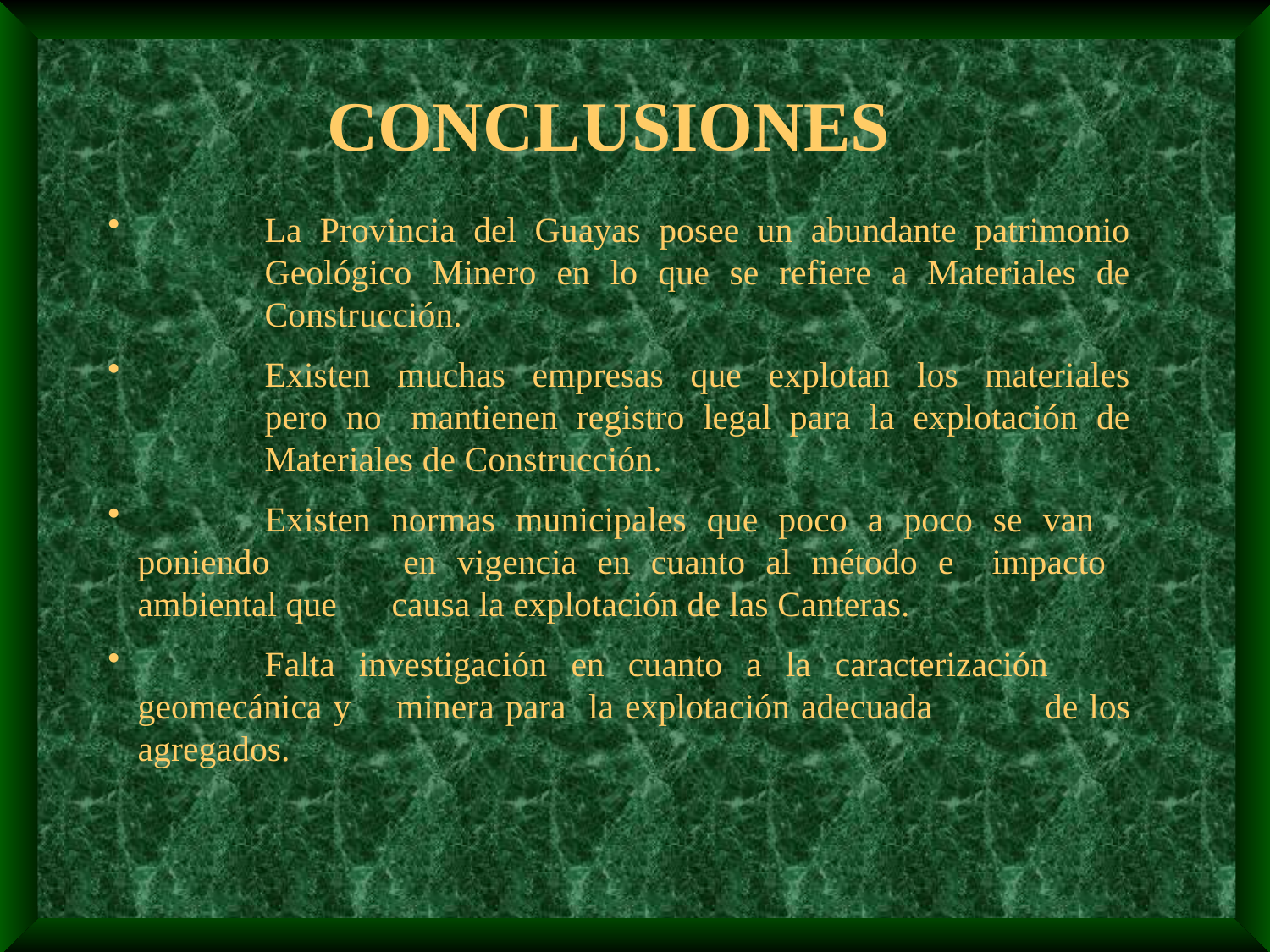

CONCLUSIONES
	La Provincia del Guayas posee un abundante patrimonio 	Geológico Minero en lo que se refiere a Materiales de 	Construcción.
	Existen muchas empresas que explotan los materiales 	pero no 	mantienen registro legal para la explotación de 	Materiales de Construcción.
	Existen normas municipales que poco a poco se van 	poniendo 	en vigencia en cuanto al método e 	impacto 	ambiental que 	causa la explotación de las Canteras.
	Falta investigación en cuanto a la caracterización 	geomecánica y 	minera para  la explotación adecuada 	de los agregados.